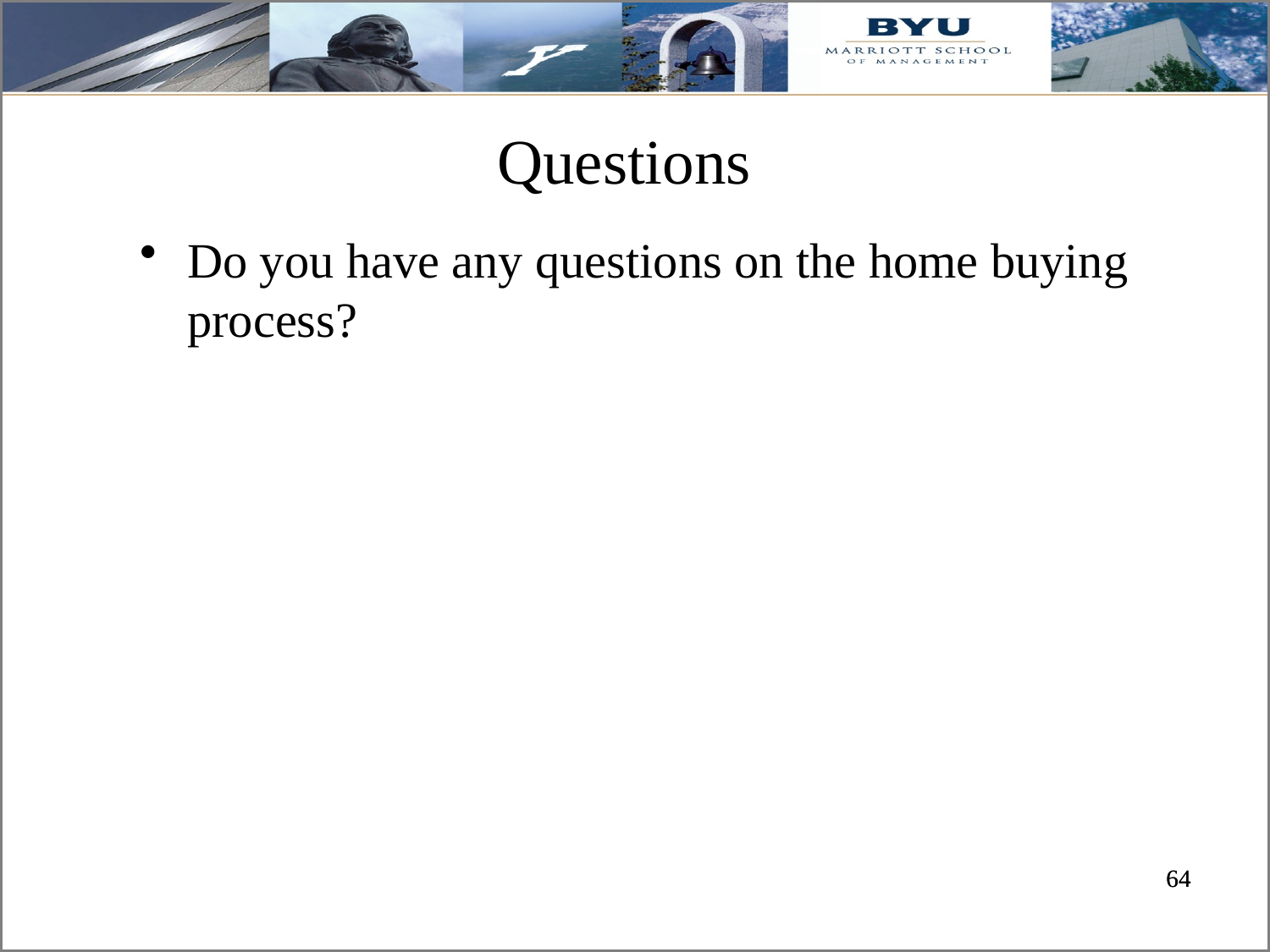

# Questions
Do you have any questions on the home buying process?
64